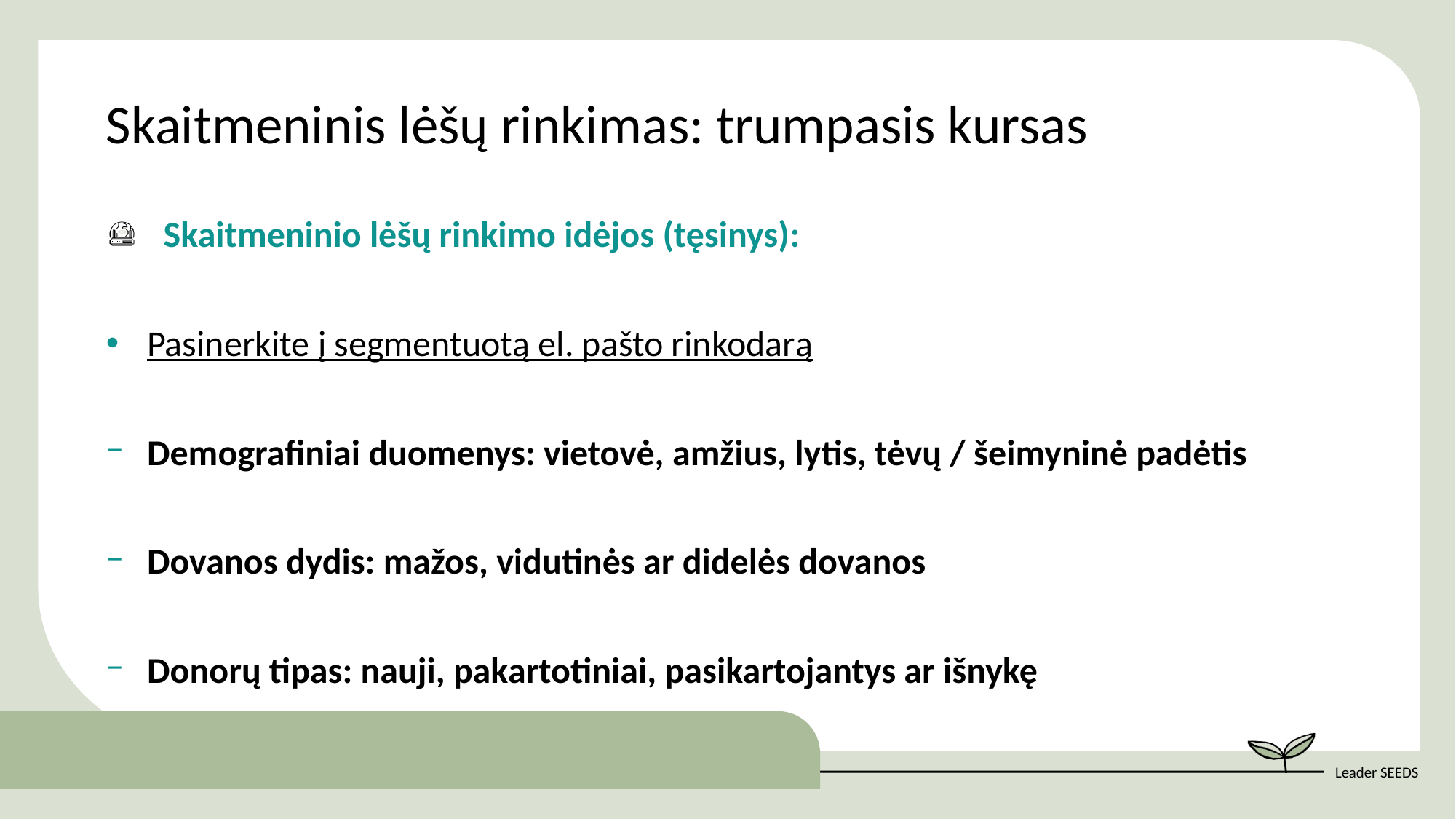

Skaitmeninis lėšų rinkimas: trumpasis kursas
  Skaitmeninio lėšų rinkimo idėjos (tęsinys):

Pasinerkite į segmentuotą el. pašto rinkodarą

Demografiniai duomenys: vietovė, amžius, lytis, tėvų / šeimyninė padėtis

Dovanos dydis: mažos, vidutinės ar didelės dovanos

Donorų tipas: nauji, pakartotiniai, pasikartojantys ar išnykę